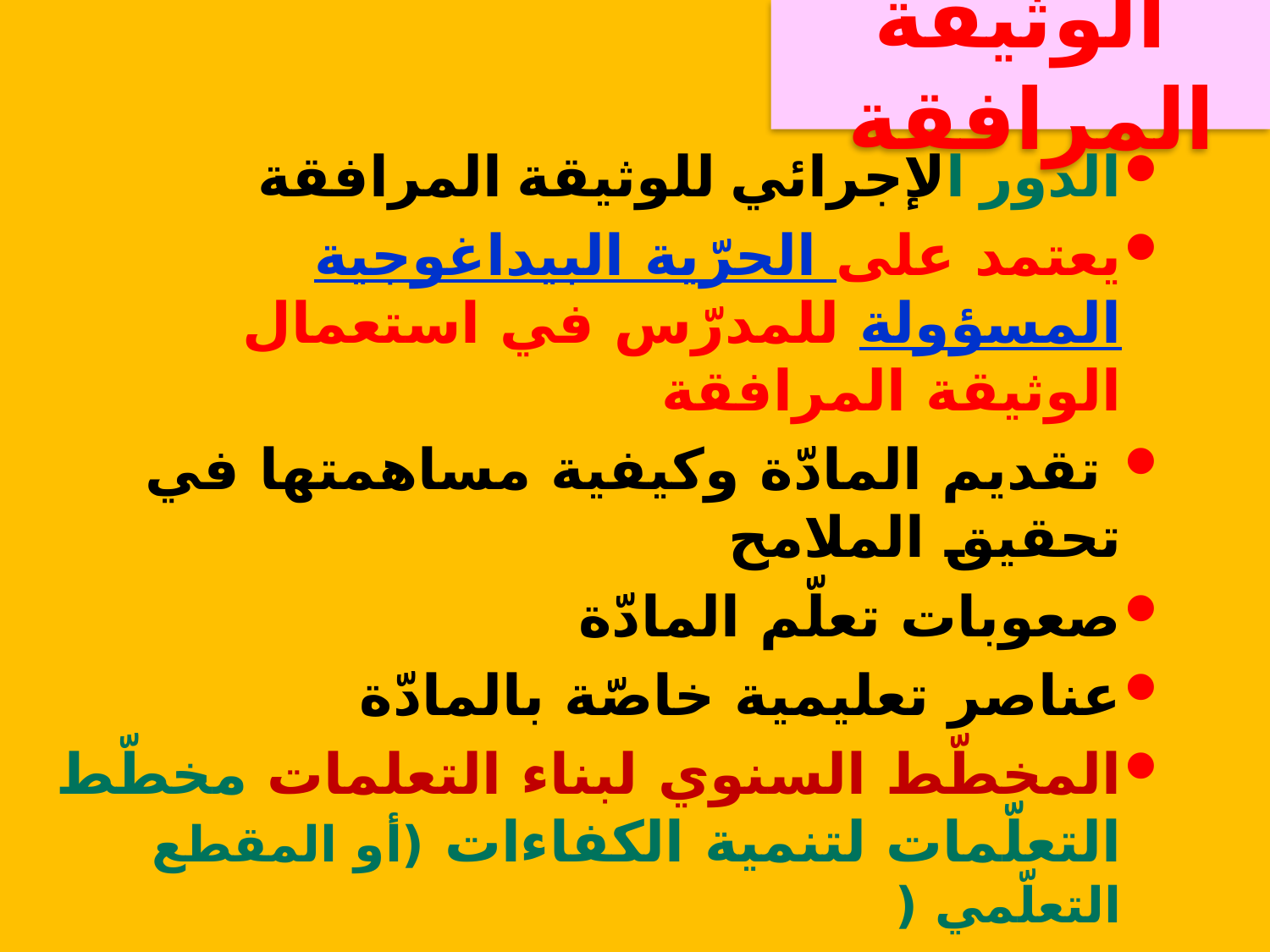

# الوثيقة المرافقة
الدور الإجرائي للوثيقة المرافقة
يعتمد على الحرّية البيداغوجية المسؤولة للمدرّس في استعمال الوثيقة المرافقة
 تقديم المادّة وكيفية مساهمتها في تحقيق الملامح
صعوبات تعلّم المادّة
عناصر تعليمية خاصّة بالمادّة
المخطّط السنوي لبناء التعلمات مخطّط التعلّمات لتنمية الكفاءات (أو المقطع التعلّمي (
التقويم